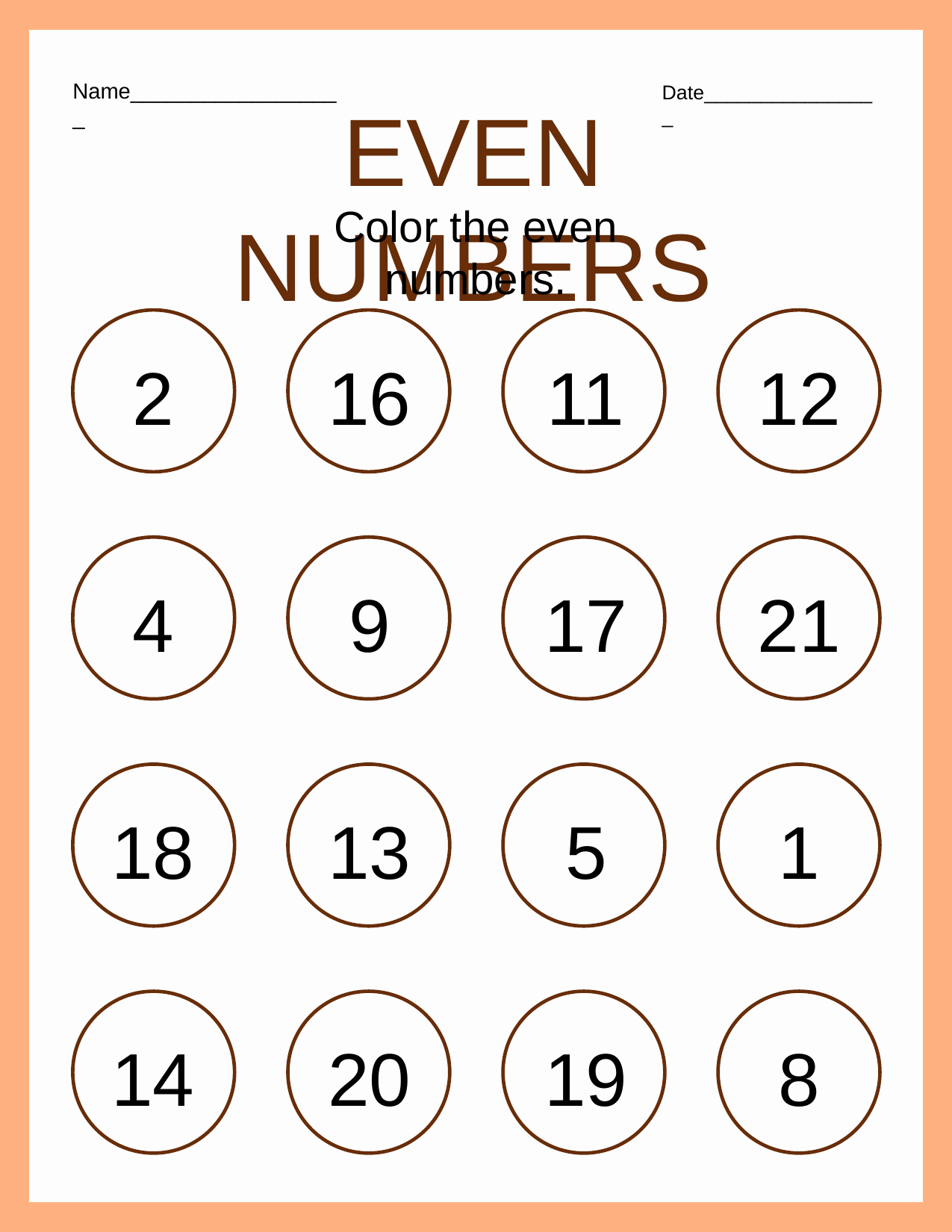

Name__________________
Date________________
EVEN NUMBERS
Color the even numbers.

2
16
11
12

4
9
17
21

18
13
5
1

14
20
19
8